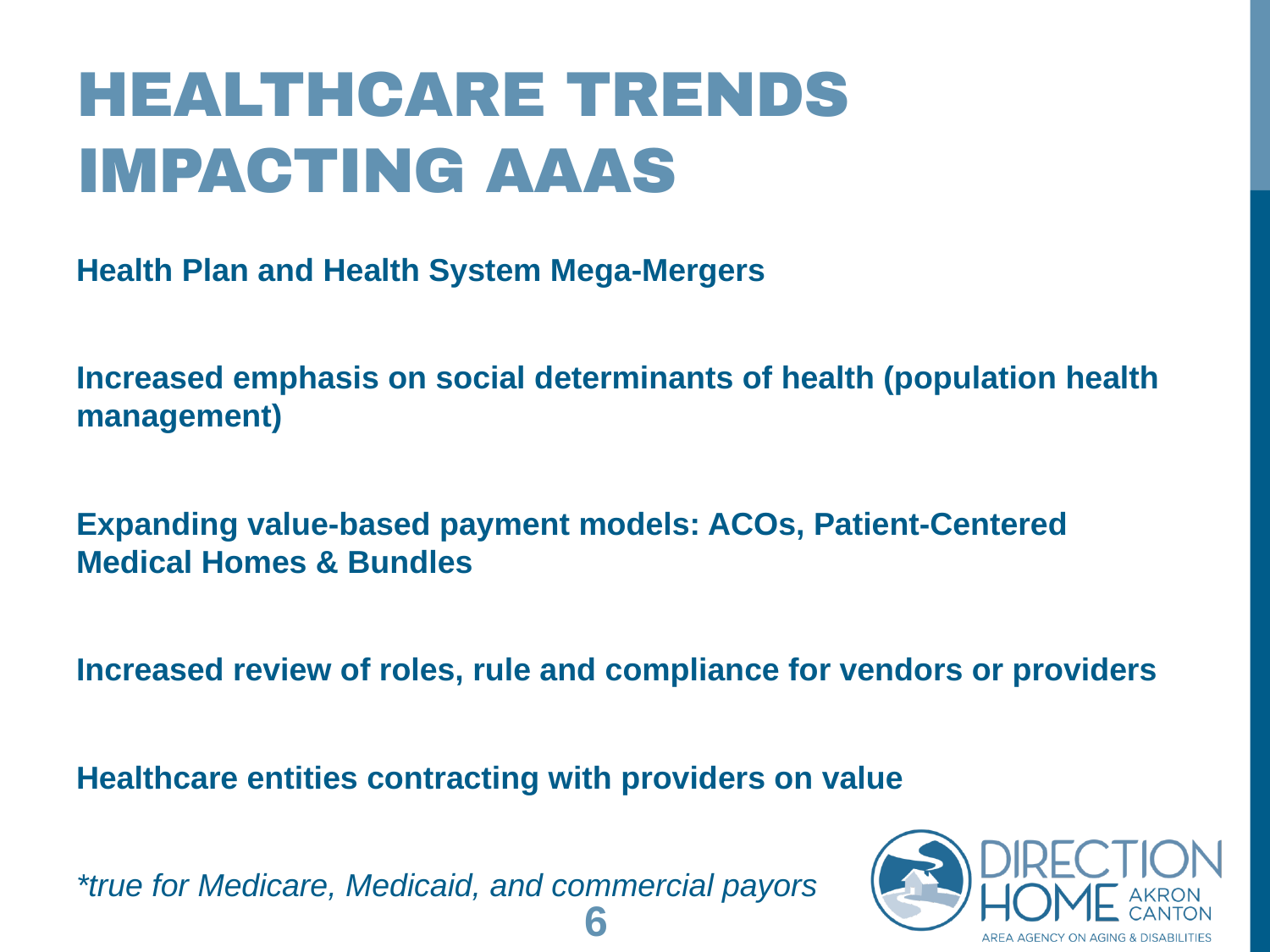

# Healthcare Trends Impacting AAAs
Health Plan and Health System Mega-Mergers

Increased emphasis on social determinants of health (population health management)

Expanding value-based payment models: ACOs, Patient-Centered Medical Homes & Bundles

Increased review of roles, rule and compliance for vendors or providers

Healthcare entities contracting with providers on value

*true for Medicare, Medicaid, and commercial payors
6